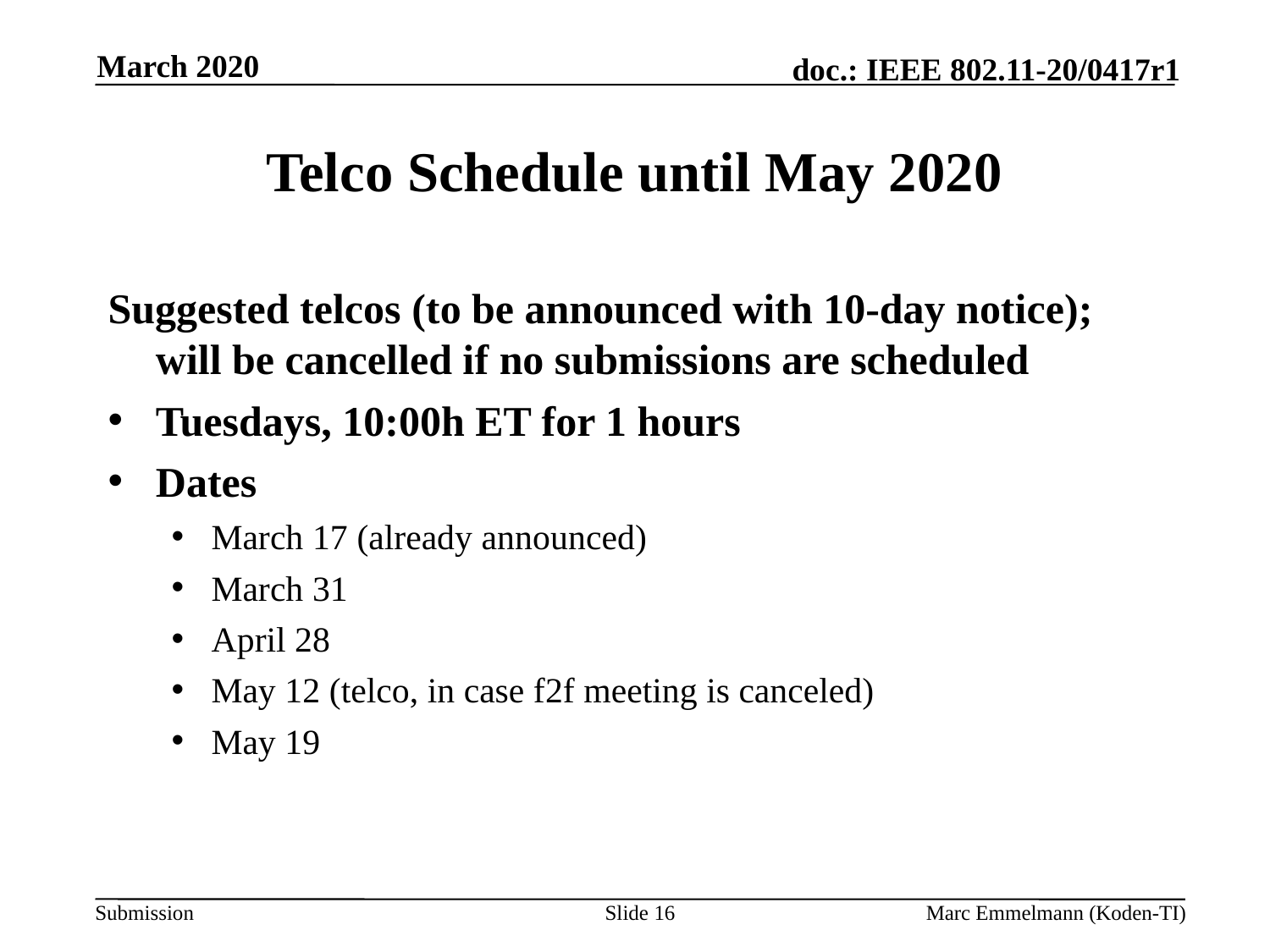

March 2020
# Telco Schedule until May 2020
Suggested telcos (to be announced with 10-day notice); will be cancelled if no submissions are scheduled
Tuesdays, 10:00h ET for 1 hours
Dates
March 17 (already announced)
March 31
April 28
May 12 (telco, in case f2f meeting is canceled)
May 19
Slide 16
Marc Emmelmann (Koden-TI)